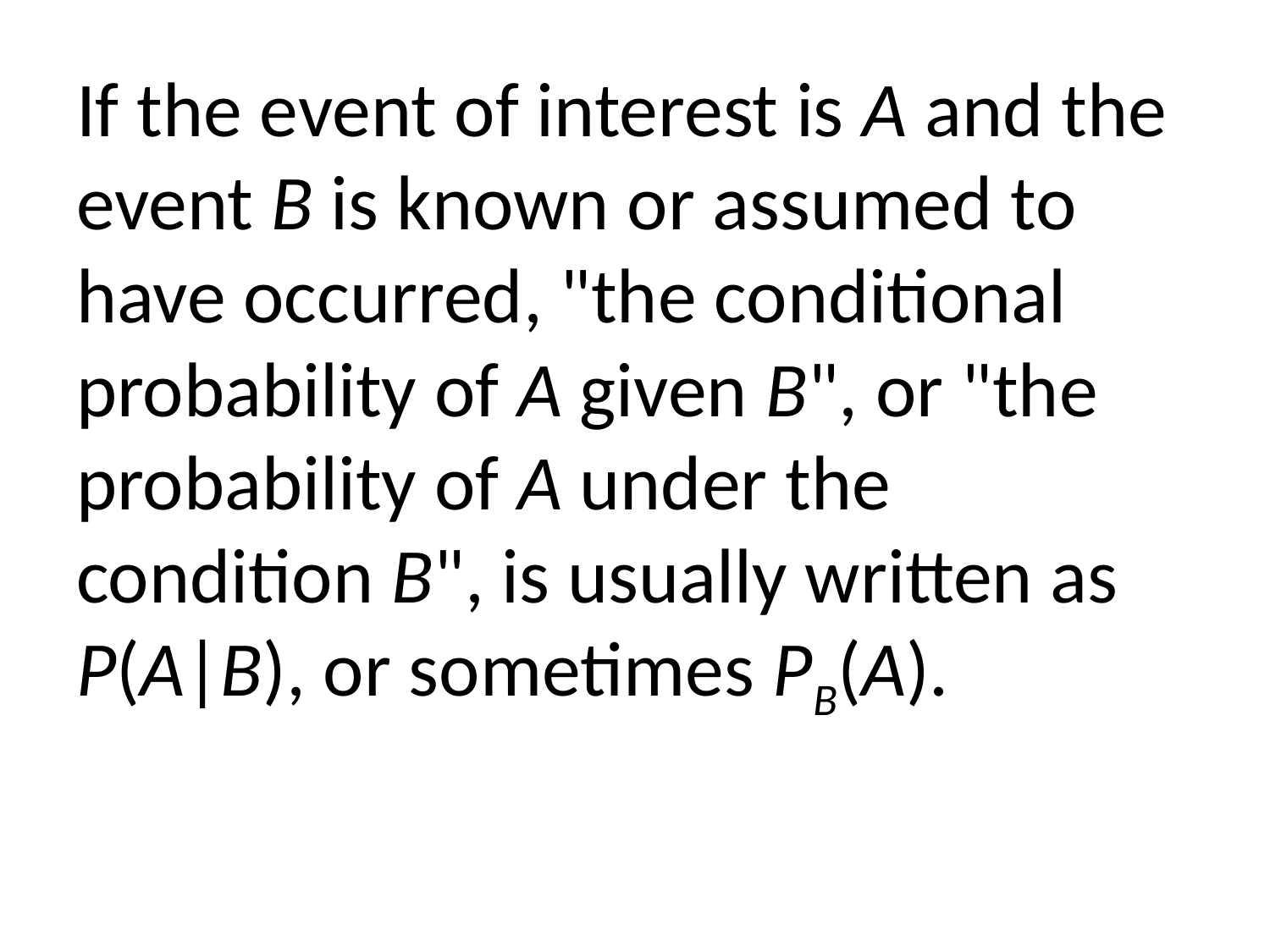

If the event of interest is A and the event B is known or assumed to have occurred, "the conditional probability of A given B", or "the probability of A under the condition B", is usually written as P(A|B), or sometimes PB(A).